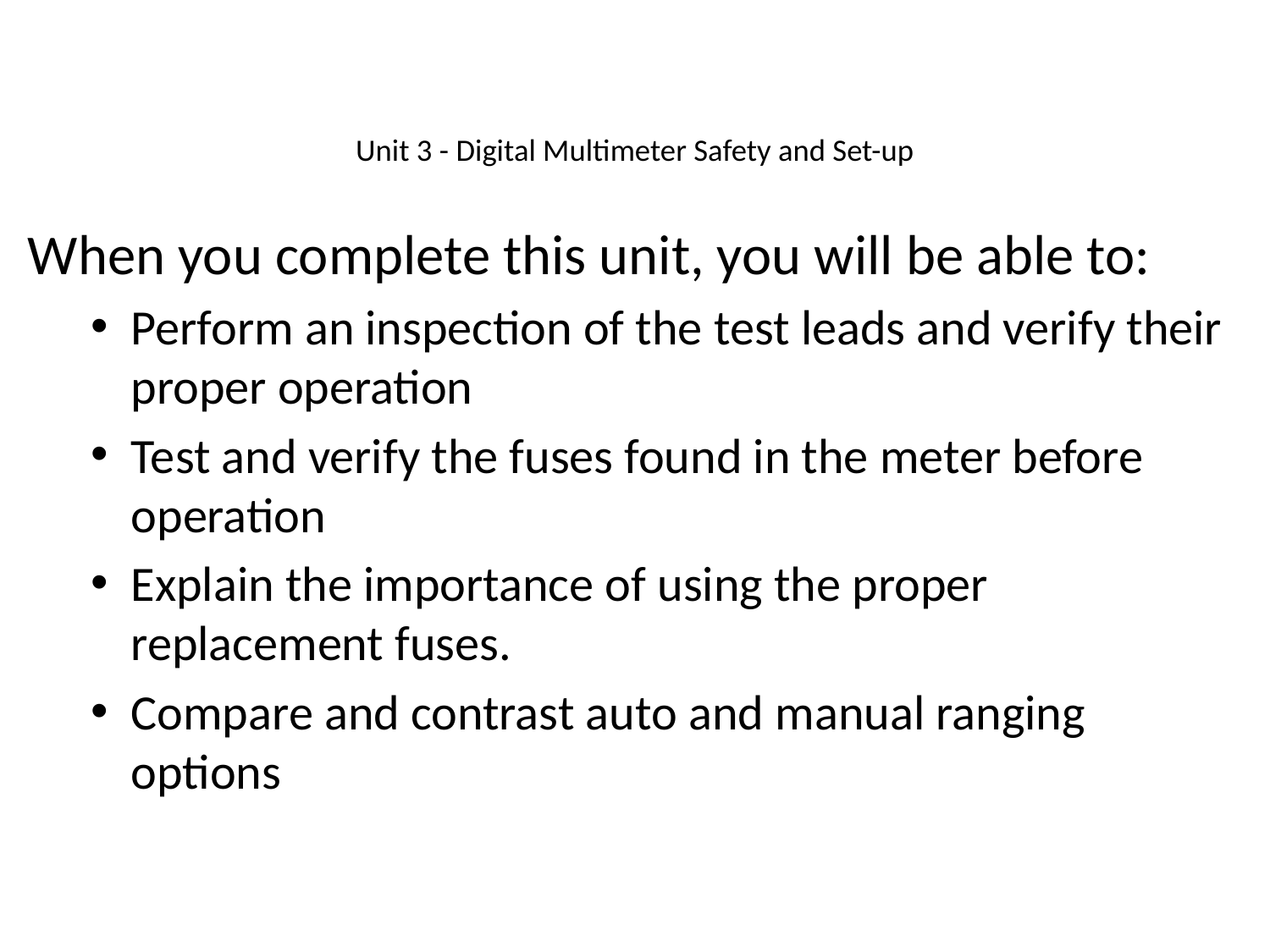

# Unit 3 - Digital Multimeter Safety and Set-up
When you complete this unit, you will be able to:
Perform an inspection of the test leads and verify their proper operation
Test and verify the fuses found in the meter before operation
Explain the importance of using the proper replacement fuses.
Compare and contrast auto and manual ranging options